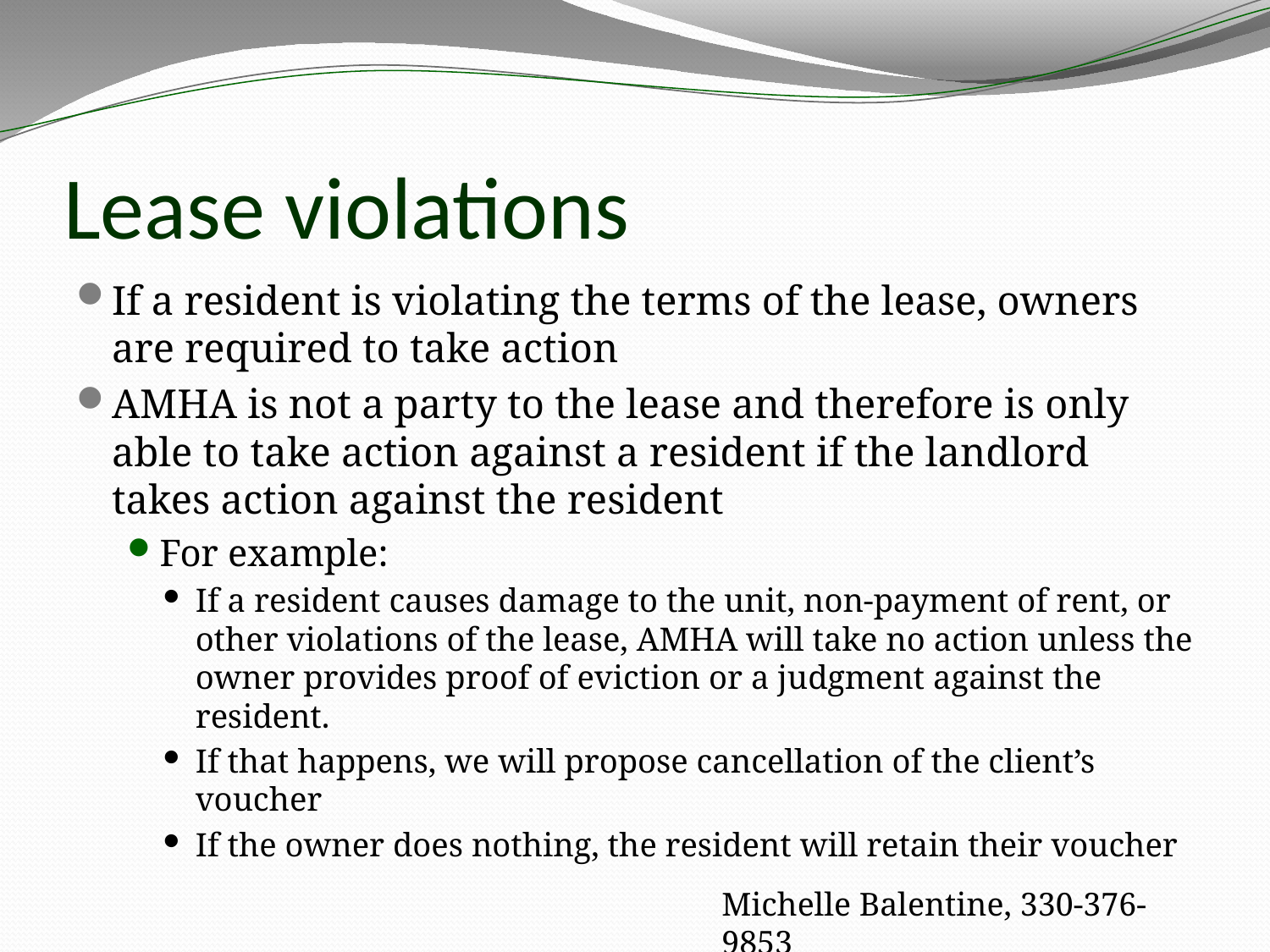

# Lease violations
If a resident is violating the terms of the lease, owners are required to take action
AMHA is not a party to the lease and therefore is only able to take action against a resident if the landlord takes action against the resident
For example:
If a resident causes damage to the unit, non-payment of rent, or other violations of the lease, AMHA will take no action unless the owner provides proof of eviction or a judgment against the resident.
If that happens, we will propose cancellation of the client’s voucher
If the owner does nothing, the resident will retain their voucher
Michelle Balentine, 330-376-9853